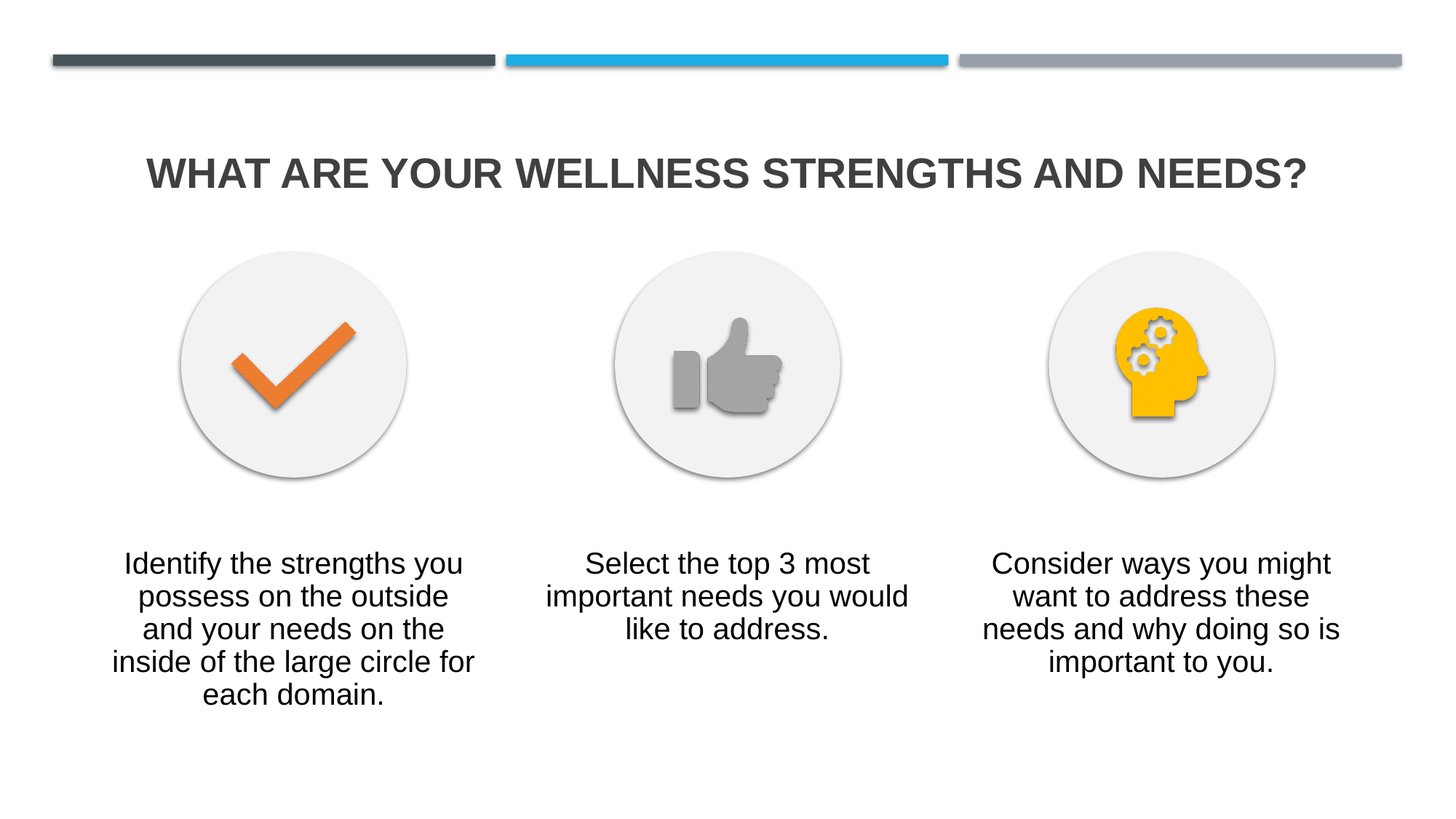

# What are your wellness strengths and needs?
Identify the strengths you possess on the outside and your needs on the inside of the large circle for each domain.
Select the top 3 most important needs you would like to address.
Consider ways you might want to address these needs and why doing so is important to you.